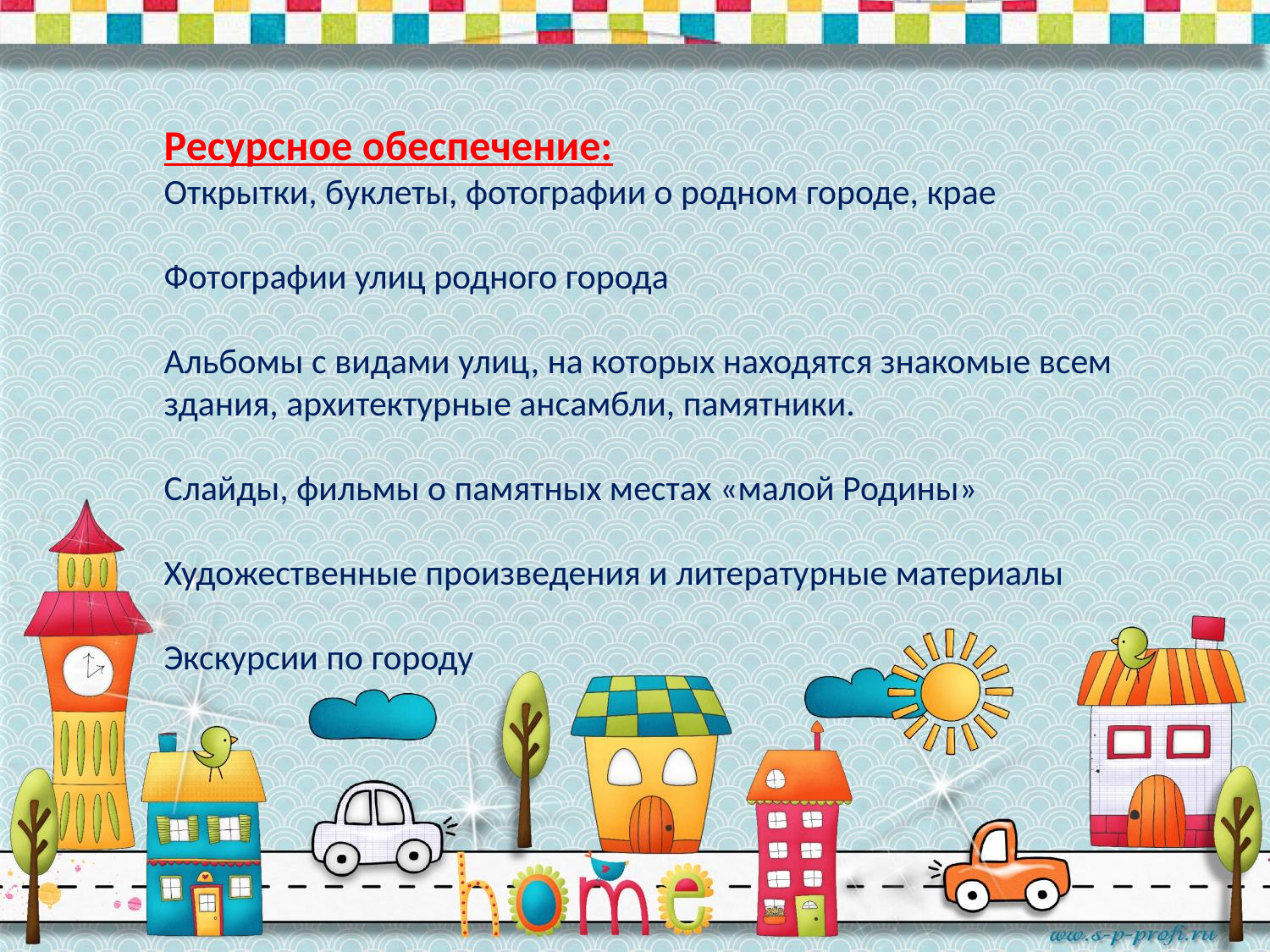

Ресурсное обеспечение:
Открытки, буклеты, фотографии о родном городе, крае

Фотографии улиц родного города

Альбомы с видами улиц, на которых находятся знакомые всем здания, архитектурные ансамбли, памятники.

Слайды, фильмы о памятных местах «малой Родины»

Художественные произведения и литературные материалы

Экскурсии по городу